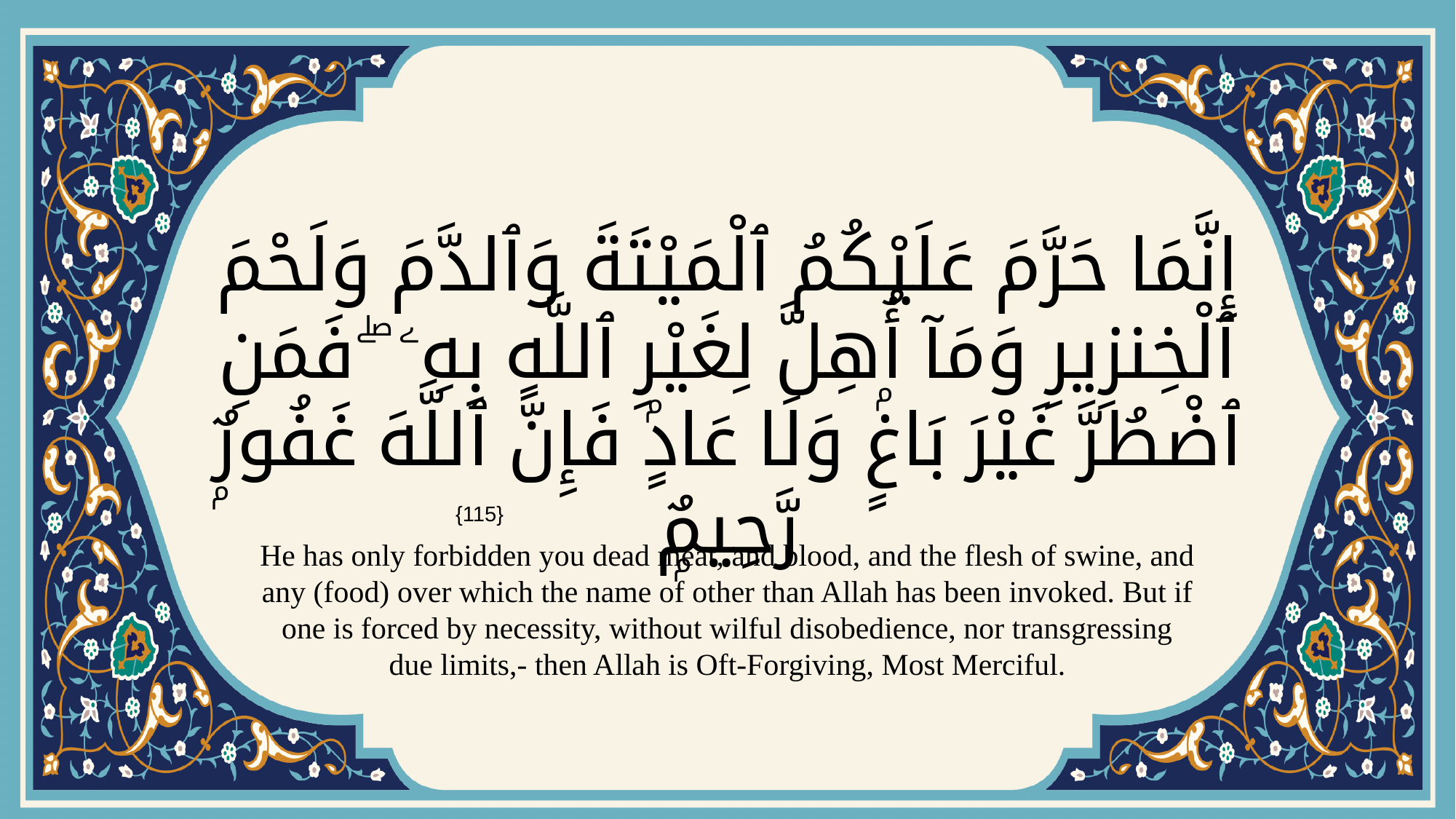

# إِنَّمَا حَرَّمَ عَلَيْكُمُ ٱلْمَيْتَةَ وَٱلدَّمَ وَلَحْمَ ٱلْخِنزِيرِ وَمَآ أُهِلَّ لِغَيْرِ ٱللَّهِ بِهِۦ ۖ فَمَنِ ٱضْطُرَّ غَيْرَ بَاغٍۢ وَلَا عَادٍۢ فَإِنَّ ٱللَّهَ غَفُورٌۭ رَّحِيمٌۭ
{115}
He has only forbidden you dead meat, and blood, and the flesh of swine, and any (food) over which the name of other than Allah has been invoked. But if one is forced by necessity, without wilful disobedience, nor transgressing due limits,- then Allah is Oft-Forgiving, Most Merciful.